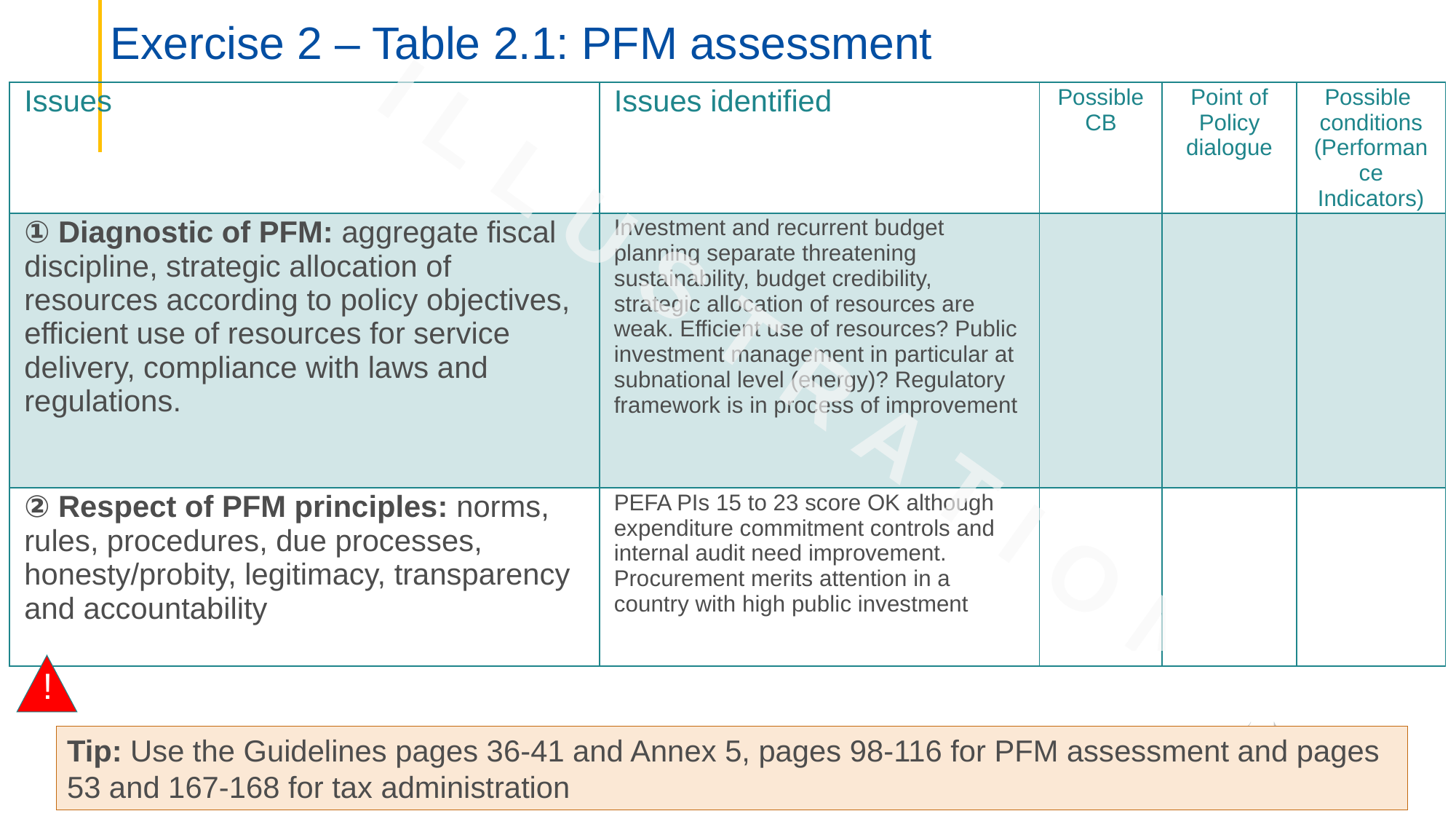

Exercise 2 – Table 2.1: PFM assessment
| Issues | Issues identified | Possible CB | Point of Policy dialogue | Possible conditions (Performance Indicators) |
| --- | --- | --- | --- | --- |
| Diagnostic of PFM: aggregate fiscal discipline, strategic allocation of resources according to policy objectives, efficient use of resources for service delivery, compliance with laws and regulations. | Investment and recurrent budget planning separate threatening sustainability, budget credibility, strategic allocation of resources are weak. Efficient use of resources? Public investment management in particular at subnational level (energy)? Regulatory framework is in process of improvement |  |  |  |
| Respect of PFM principles: norms, rules, procedures, due processes, honesty/probity, legitimacy, transparency and accountability | PEFA PIs 15 to 23 score OK although expenditure commitment controls and internal audit need improvement. Procurement merits attention in a country with high public investment |  |  |  |
I L L U S T R A T I O N
!
Tip: Use the Guidelines pages 36-41 and Annex 5, pages 98-116 for PFM assessment and pages 53 and 167-168 for tax administration